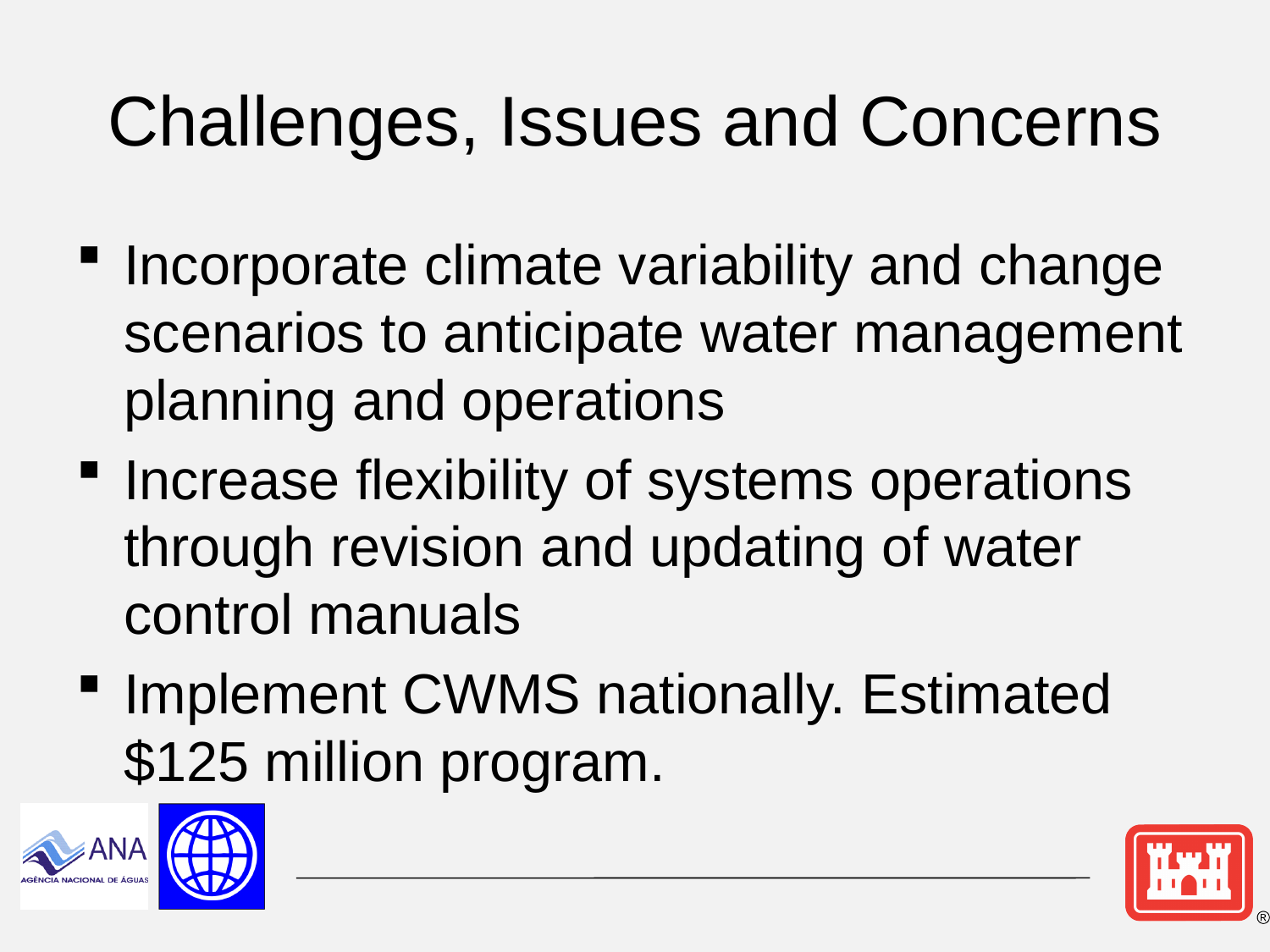

# Challenges, Issues and Concerns
Incorporate climate variability and change scenarios to anticipate water management planning and operations
Increase flexibility of systems operations through revision and updating of water control manuals
Implement CWMS nationally. Estimated $125 million program.